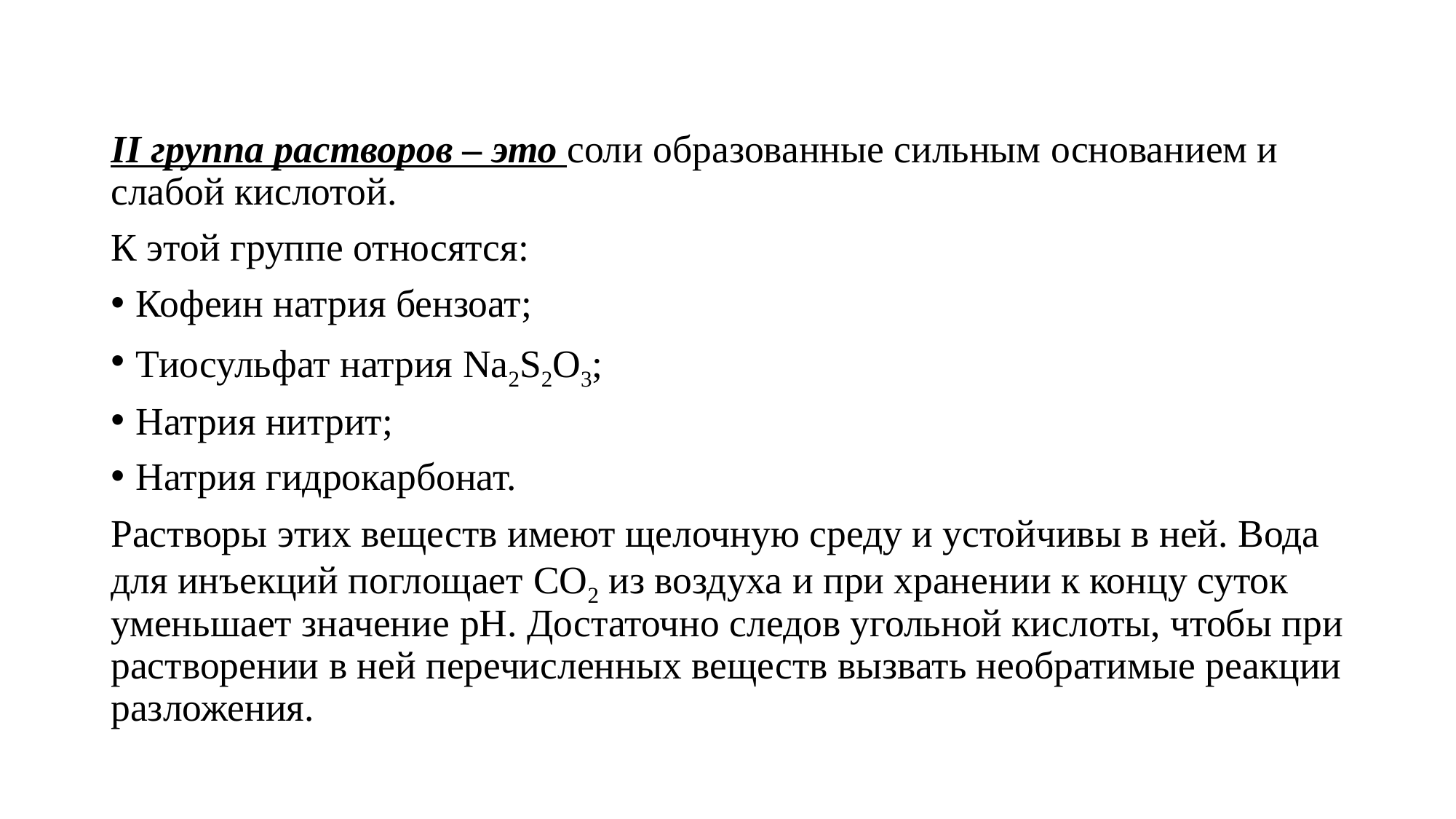

II группа растворов – это соли образованные сильным основанием и слабой кислотой.
К этой группе относятся:
Кофеин натрия бензоат;
Тиосульфат натрия Na2S2O3;
Натрия нитрит;
Натрия гидрокарбонат.
Растворы этих веществ имеют щелочную среду и устойчивы в ней. Вода для инъекций поглощает CO2 из воздуха и при хранении к концу суток уменьшает значение pH. Достаточно следов угольной кислоты, чтобы при растворении в ней перечисленных веществ вызвать необратимые реакции разложения.